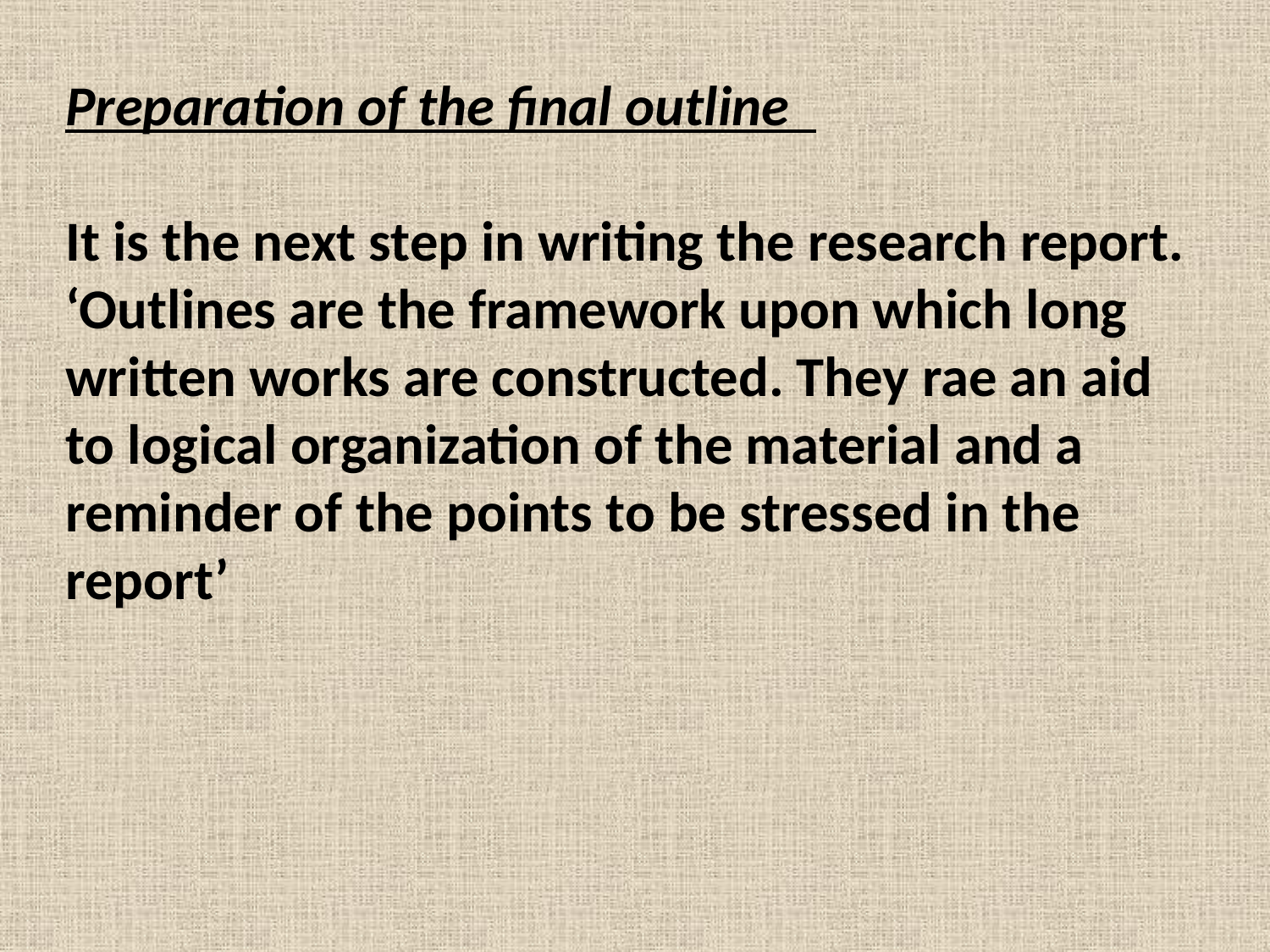

Preparation of the final outline

It is the next step in writing the research report.  ‘Outlines are the framework upon which long written works are constructed. They rae an aid to logical organization of the material and a reminder of the points to be stressed in the report’